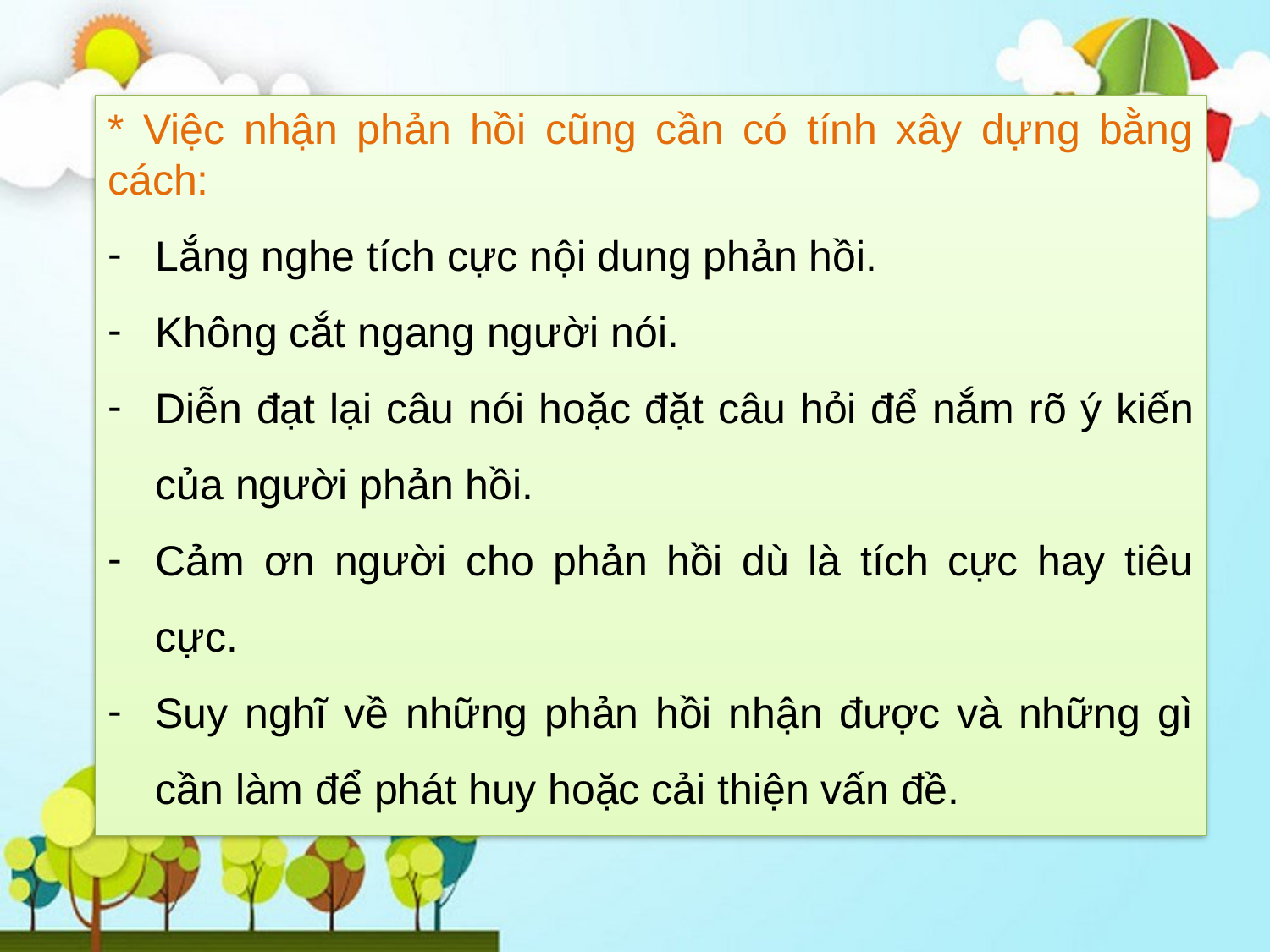

* Việc nhận phản hồi cũng cần có tính xây dựng bằng cách:
Lắng nghe tích cực nội dung phản hồi.
Không cắt ngang người nói.
Diễn đạt lại câu nói hoặc đặt câu hỏi để nắm rõ ý kiến của người phản hồi.
Cảm ơn người cho phản hồi dù là tích cực hay tiêu cực.
Suy nghĩ về những phản hồi nhận được và những gì cần làm để phát huy hoặc cải thiện vấn đề.